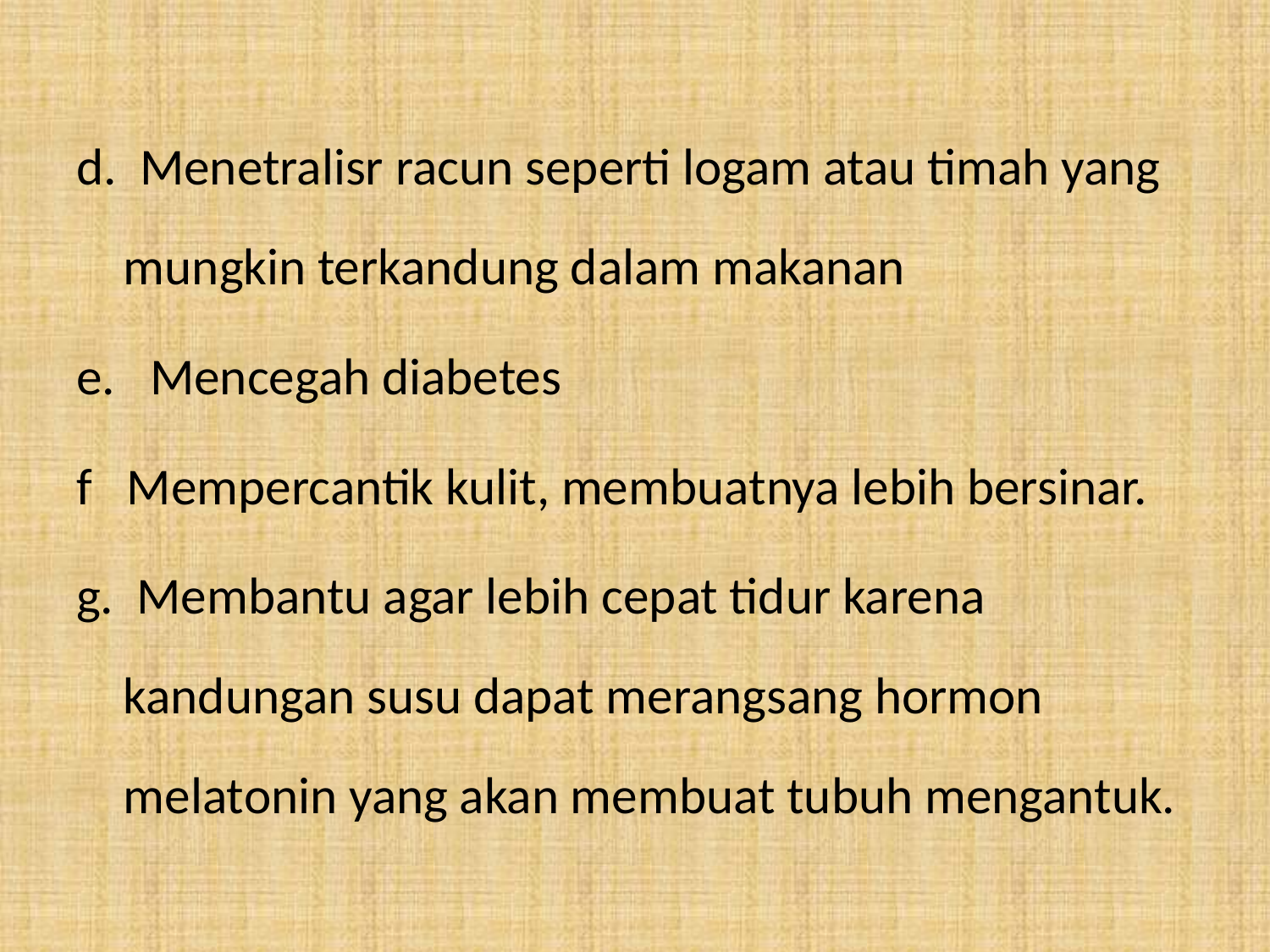

d.  Menetralisr racun seperti logam atau timah yang  mungkin terkandung dalam makanan
e.   Mencegah diabetes
f   Mempercantik kulit, membuatnya lebih bersinar.
g.  Membantu agar lebih cepat tidur karena kandungan susu dapat merangsang hormon melatonin yang akan membuat tubuh mengantuk.